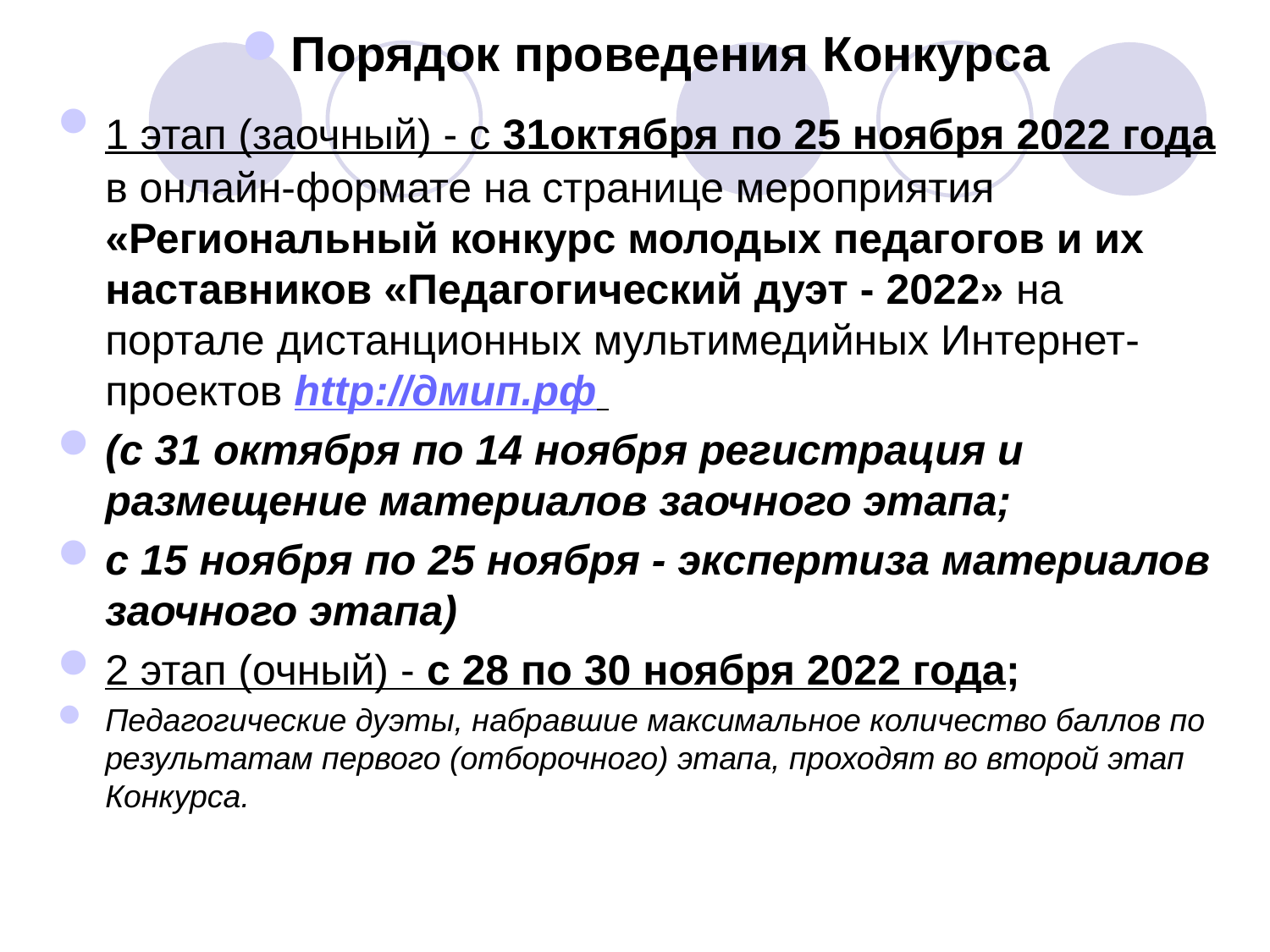

Порядок проведения Конкурса
1 этап (заочный) - с 31октября по 25 ноября 2022 года в онлайн-формате на странице мероприятия «Региональный конкурс молодых педагогов и их наставников «Педагогический дуэт - 2022» на портале дистанционных мультимедийных Интернет-проектов http://дмип.рф
(с 31 октября по 14 ноября регистрация и размещение материалов заочного этапа;
с 15 ноября по 25 ноября - экспертиза материалов заочного этапа)
2 этап (очный) - с 28 по 30 ноября 2022 года;
Педагогические дуэты, набравшие максимальное количество баллов по результатам первого (отборочного) этапа, проходят во второй этап Конкурса.